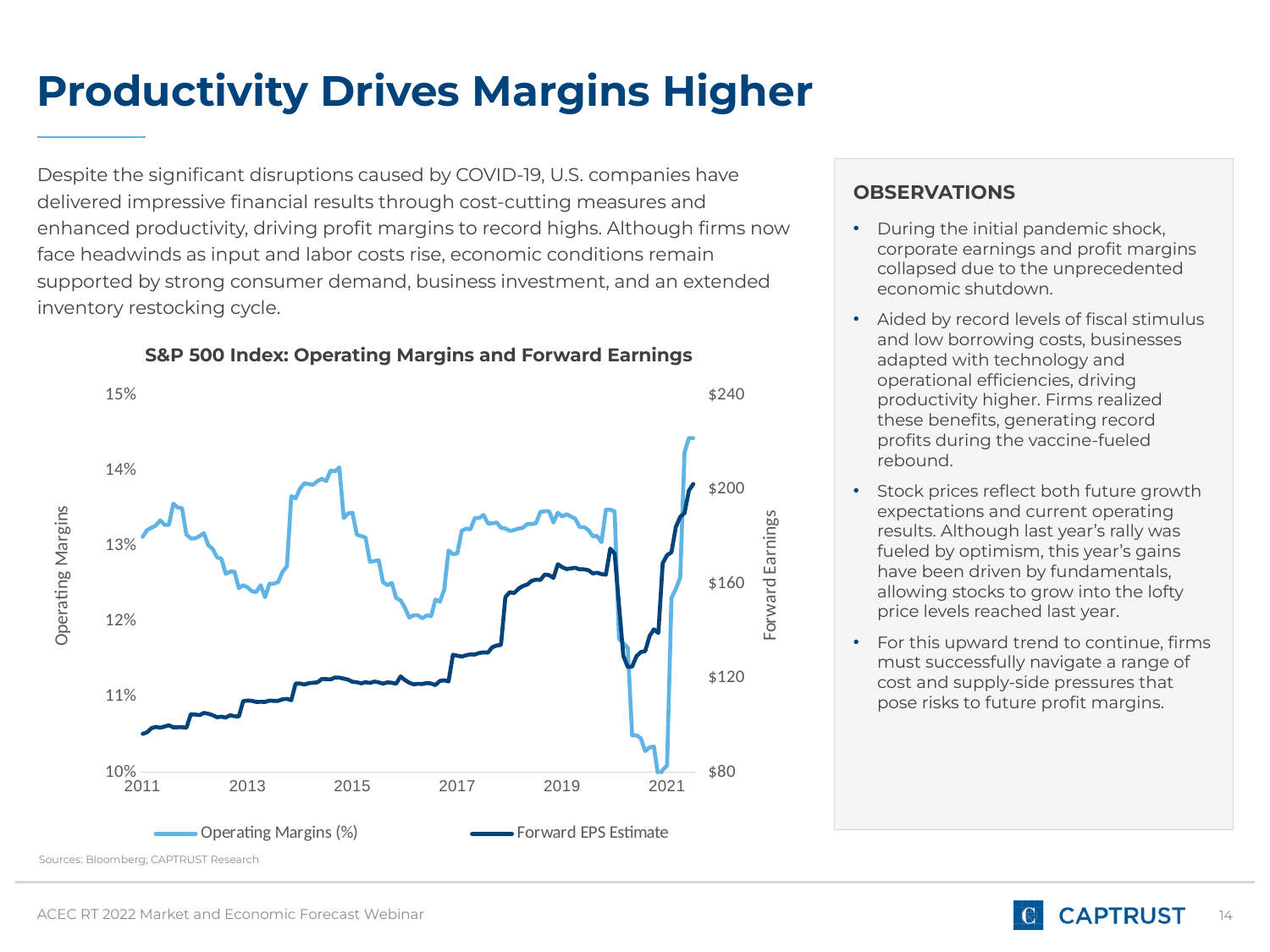

# Productivity Drives Margins Higher
Despite the significant disruptions caused by COVID-19, U.S. companies have delivered impressive financial results through cost-cutting measures and enhanced productivity, driving profit margins to record highs. Although firms now face headwinds as input and labor costs rise, economic conditions remain supported by strong consumer demand, business investment, and an extended inventory restocking cycle.
Observations
During the initial pandemic shock, corporate earnings and profit margins collapsed due to the unprecedented economic shutdown.
Aided by record levels of fiscal stimulus and low borrowing costs, businesses adapted with technology and operational efficiencies, driving productivity higher. Firms realized these benefits, generating record profits during the vaccine-fueled rebound.
Stock prices reflect both future growth expectations and current operating results. Although last year’s rally was fueled by optimism, this year’s gains have been driven by fundamentals, allowing stocks to grow into the lofty price levels reached last year.
For this upward trend to continue, firms must successfully navigate a range of cost and supply-side pressures that pose risks to future profit margins.
S&P 500 Index: Operating Margins and Forward Earnings

### Chart

| Category | Operating Margins (%) | Forward EPS Estimate |
|---|---|---|
| 40602 | 0.13119999999999998 | 96.28 |
| 40633 | 0.13210000000000002 | 96.94 |
| 40662 | 0.13240000000000002 | 98.69 |
| 40694 | 0.13269999999999998 | 99.25 |
| 40724 | 0.1334 | 98.9 |
| 40753 | 0.1328 | 99.38 |
| 40786 | 0.1328 | 99.94 |
| 40816 | 0.1356 | 99.05 |
| 40847 | 0.1351 | 99.09 |
| 40877 | 0.135 | 99.13 |
| 40907 | 0.1315 | 98.88 |
| 40939 | 0.131 | 104.61 |
| 40968 | 0.131 | 104.49 |
| 40998 | 0.1313 | 104.24 |
| 41029 | 0.1317 | 105.17 |
| 41060 | 0.1301 | 104.83 |
| 41089 | 0.12960000000000002 | 104.21 |
| 41121 | 0.1285 | 103.34 |
| 41152 | 0.1283 | 103.58 |
| 41180 | 0.12630000000000002 | 103.19 |
| 41213 | 0.1266 | 104.16 |
| 41243 | 0.1266 | 103.78 |
| 41274 | 0.1244 | 103.65 |
| 41305 | 0.12480000000000001 | 110.18 |
| 41333 | 0.1245 | 110.39 |
| 41362 | 0.12400000000000001 | 110.3 |
| 41394 | 0.12390000000000001 | 109.83 |
| 41425 | 0.12480000000000001 | 109.87 |
| 41453 | 0.1232 | 109.82 |
| 41486 | 0.125 | 110.41 |
| 41516 | 0.125 | 110.28 |
| 41547 | 0.1252 | 110.27 |
| 41578 | 0.1266 | 110.96 |
| 41607 | 0.1273 | 111.15 |
| 41639 | 0.1366 | 110.57 |
| 41670 | 0.1363 | 117.64 |
| 41698 | 0.1376 | 117.64 |
| 41729 | 0.1383 | 117.2 |
| 41759 | 0.13820000000000002 | 117.77 |
| 41789 | 0.1381 | 117.97 |
| 41820 | 0.1386 | 118.13 |
| 41851 | 0.1389 | 119.58 |
| 41880 | 0.1386 | 119.51 |
| 41912 | 0.14 | 119.36 |
| 41943 | 0.1399 | 120.2 |
| 41971 | 0.1404 | 120.13 |
| 42004 | 0.13369999999999999 | 119.7 |
| 42034 | 0.1343 | 119.26 |
| 42062 | 0.1344 | 118.36 |
| 42094 | 0.1315 | 118.17 |
| 42124 | 0.1313 | 117.72 |
| 42153 | 0.1311 | 118.22 |
| 42185 | 0.12789999999999999 | 117.86 |
| 42216 | 0.128 | 118.45 |
| 42247 | 0.12810000000000002 | 118.13 |
| 42277 | 0.1252 | 117.57 |
| 42307 | 0.12480000000000001 | 118.14 |
| 42338 | 0.1251 | 117.96 |
| 42369 | 0.1231 | 117.53 |
| 42398 | 0.12279999999999999 | 120.66 |
| 42429 | 0.1218 | 119.1 |
| 42460 | 0.12050000000000001 | 117.94 |
| 42489 | 0.1208 | 117.29 |
| 42521 | 0.1208 | 117.53 |
| 42551 | 0.1204 | 117.41 |
| 42580 | 0.1208 | 117.85 |
| 42613 | 0.1207 | 117.62 |
| 42643 | 0.1229 | 116.96 |
| 42674 | 0.1226 | 118.74 |
| 42704 | 0.1242 | 118.99 |
| 42734 | 0.1294 | 118.51 |
| 42766 | 0.12890000000000001 | 129.86 |
| 42794 | 0.129 | 129.43 |
| 42825 | 0.132 | 129.04 |
| 42853 | 0.1323 | 129.62 |
| 42886 | 0.1322 | 129.95 |
| 42916 | 0.13369999999999999 | 129.94 |
| 42947 | 0.13369999999999999 | 130.55 |
| 42978 | 0.1341 | 130.84 |
| 43007 | 0.133 | 130.73 |
| 43039 | 0.133 | 133.01 |
| 43069 | 0.1331 | 133.76 |
| 43098 | 0.13240000000000002 | 134.0 |
| 43131 | 0.1323 | 154.33 |
| 43159 | 0.132 | 156.38 |
| 43189 | 0.13210000000000002 | 155.99 |
| 43220 | 0.1323 | 157.88 |
| 43251 | 0.13240000000000002 | 159.0 |
| 43280 | 0.1329 | 159.65 |
| 43312 | 0.1329 | 161.17 |
| 43343 | 0.133 | 161.7 |
| 43371 | 0.1345 | 161.57 |
| 43404 | 0.13460000000000003 | 163.89 |
| 43434 | 0.13460000000000003 | 163.61 |
| 43465 | 0.1331 | 162.43 |
| 43496 | 0.1344 | 168.25 |
| 43524 | 0.13390000000000002 | 167.01 |
| 43553 | 0.1342 | 166.17 |
| 43585 | 0.13390000000000002 | 166.48 |
| 43616 | 0.1336 | 166.74 |
| 43644 | 0.1325 | 166.07 |
| 43677 | 0.1325 | 166.07 |
| 43707 | 0.13210000000000002 | 165.74 |
| 43738 | 0.1313 | 164.34 |
| 43769 | 0.1313 | 164.63 |
| 43798 | 0.1305 | 164.05 |
| 43830 | 0.1348 | 163.81 |
| 43861 | 0.1348 | 174.86 |
| 43889 | 0.13460000000000003 | 172.73 |
| 43921 | 0.1177 | 150.92 |
| 43951 | 0.11710000000000001 | 129.44 |
| 43980 | 0.1165 | 124.69 |
| 44012 | 0.10490000000000001 | 124.76 |
| 44043 | 0.10490000000000001 | 129.22 |
| 44074 | 0.1045 | 130.98 |
| 44104 | 0.1028 | 131.36 |
| 44134 | 0.1033 | 137.77 |
| 44165 | 0.1034 | 140.61 |
| 44196 | 0.0994 | 139.07 |
| 44225 | 0.1003 | 168.63 |
| 44253 | 0.1009 | 172.09 |
| 44286 | 0.1231 | 173.29 |
| 44316 | 0.1243 | 183.98 |
| 44347 | 0.1258 | 188.33 |
| 44377 | 0.1424 | 189.96 |
| 44407 | 0.1443 | 199.46 |
| 44439 | 0.1443 | 202.28 |
Sources: Bloomberg; CAPTRUST Research
ACEC RT 2022 Market and Economic Forecast Webinar